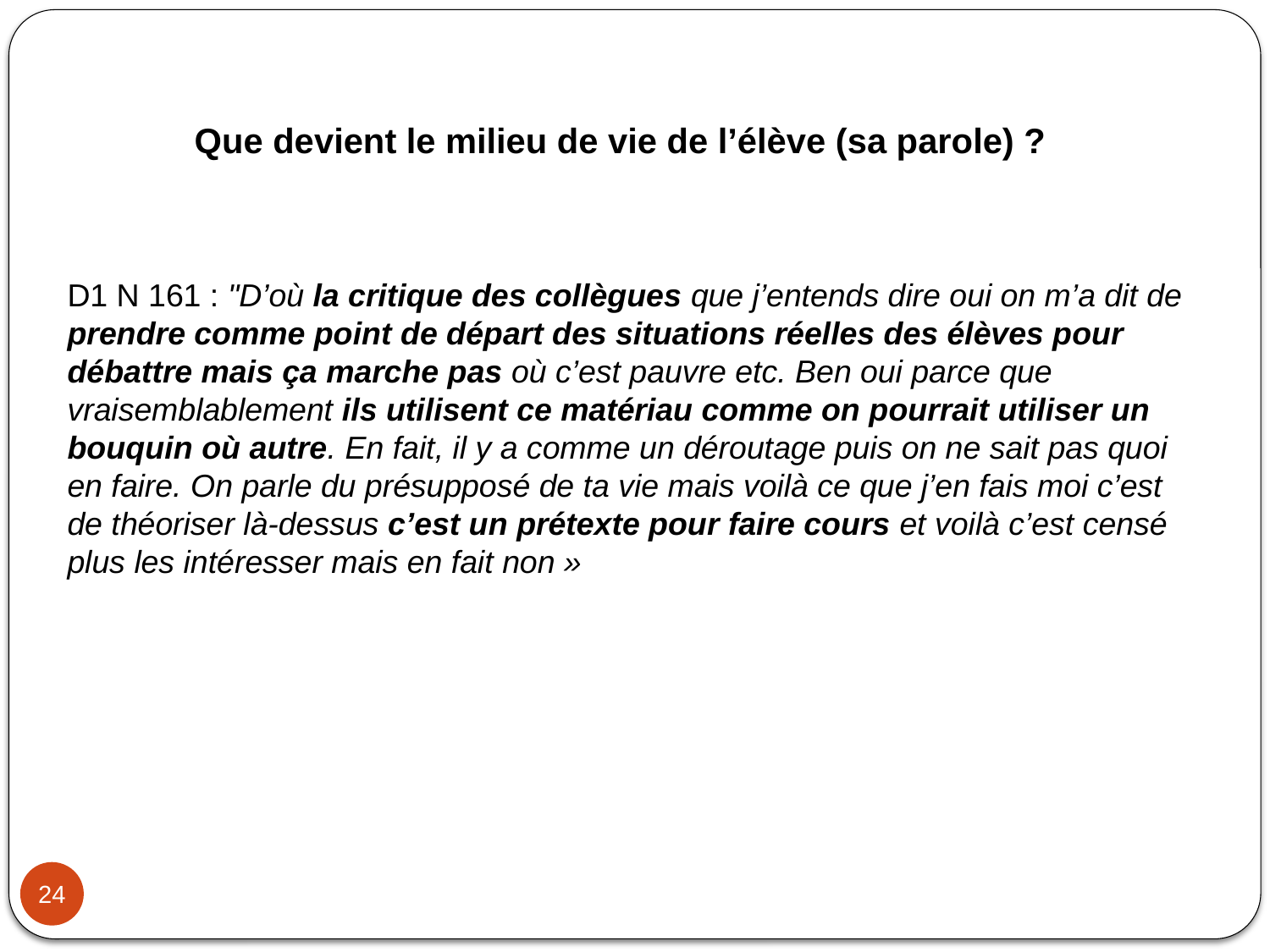

Que devient le milieu de vie de l’élève (sa parole) ?

D1 N 161 : "D’où la critique des collègues que j’entends dire oui on m’a dit de prendre comme point de départ des situations réelles des élèves pour débattre mais ça marche pas où c’est pauvre etc. Ben oui parce que vraisemblablement ils utilisent ce matériau comme on pourrait utiliser un bouquin où autre. En fait, il y a comme un déroutage puis on ne sait pas quoi en faire. On parle du présupposé de ta vie mais voilà ce que j’en fais moi c’est de théoriser là-dessus c’est un prétexte pour faire cours et voilà c’est censé plus les intéresser mais en fait non »

24